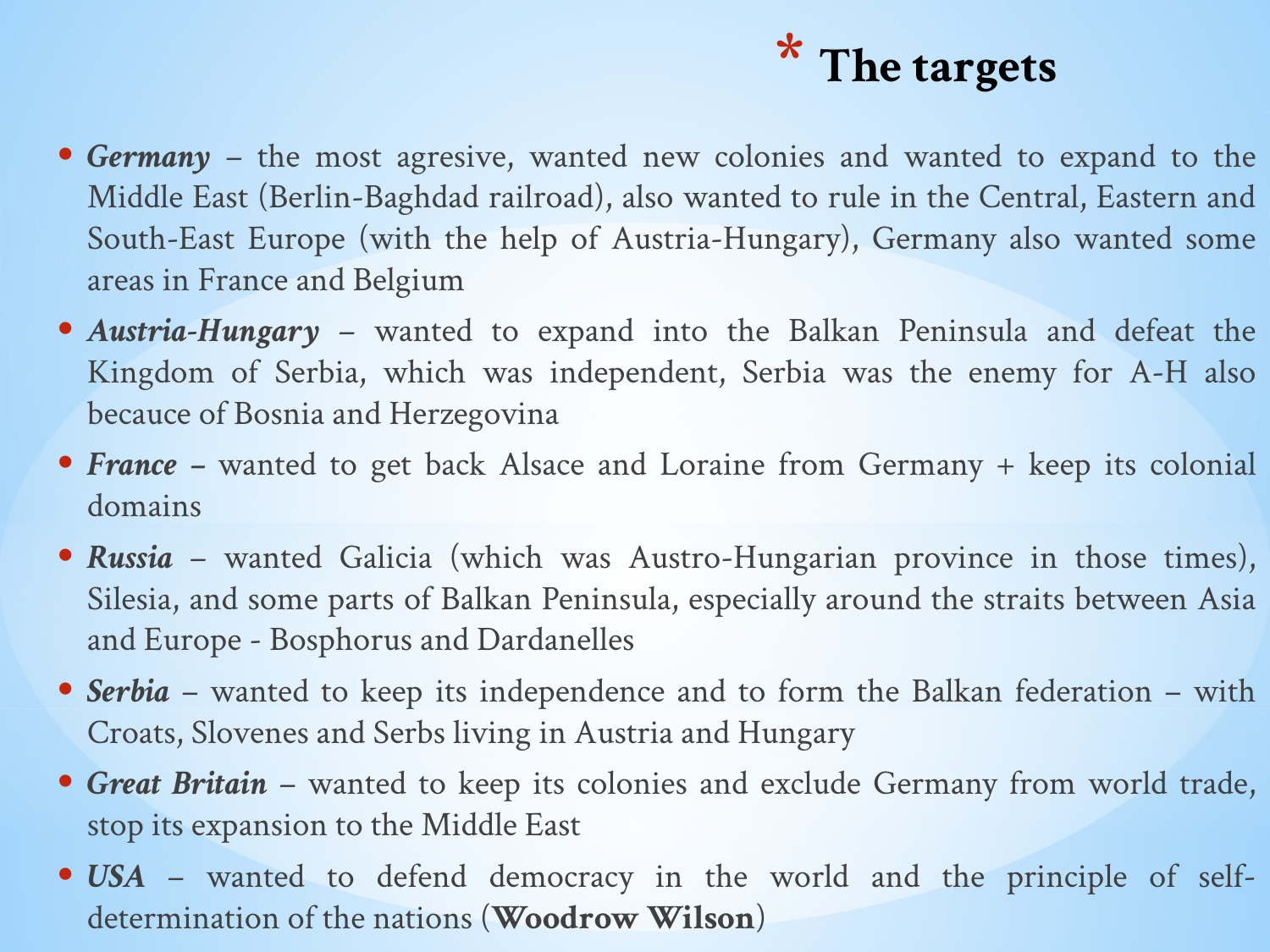

# The targets
Germany – the most agresive, wanted new colonies and wanted to expand to the Middle East (Berlin-Baghdad railroad), also wanted to rule in the Central, Eastern and South-East Europe (with the help of Austria-Hungary), Germany also wanted some areas in France and Belgium
Austria-Hungary – wanted to expand into the Balkan Peninsula and defeat the Kingdom of Serbia, which was independent, Serbia was the enemy for A-H also becauce of Bosnia and Herzegovina
France – wanted to get back Alsace and Loraine from Germany + keep its colonial domains
Russia – wanted Galicia (which was Austro-Hungarian province in those times), Silesia, and some parts of Balkan Peninsula, especially around the straits between Asia and Europe - Bosphorus and Dardanelles
Serbia – wanted to keep its independence and to form the Balkan federation – with Croats, Slovenes and Serbs living in Austria and Hungary
Great Britain – wanted to keep its colonies and exclude Germany from world trade, stop its expansion to the Middle East
USA – wanted to defend democracy in the world and the principle of self-determination of the nations (Woodrow Wilson)